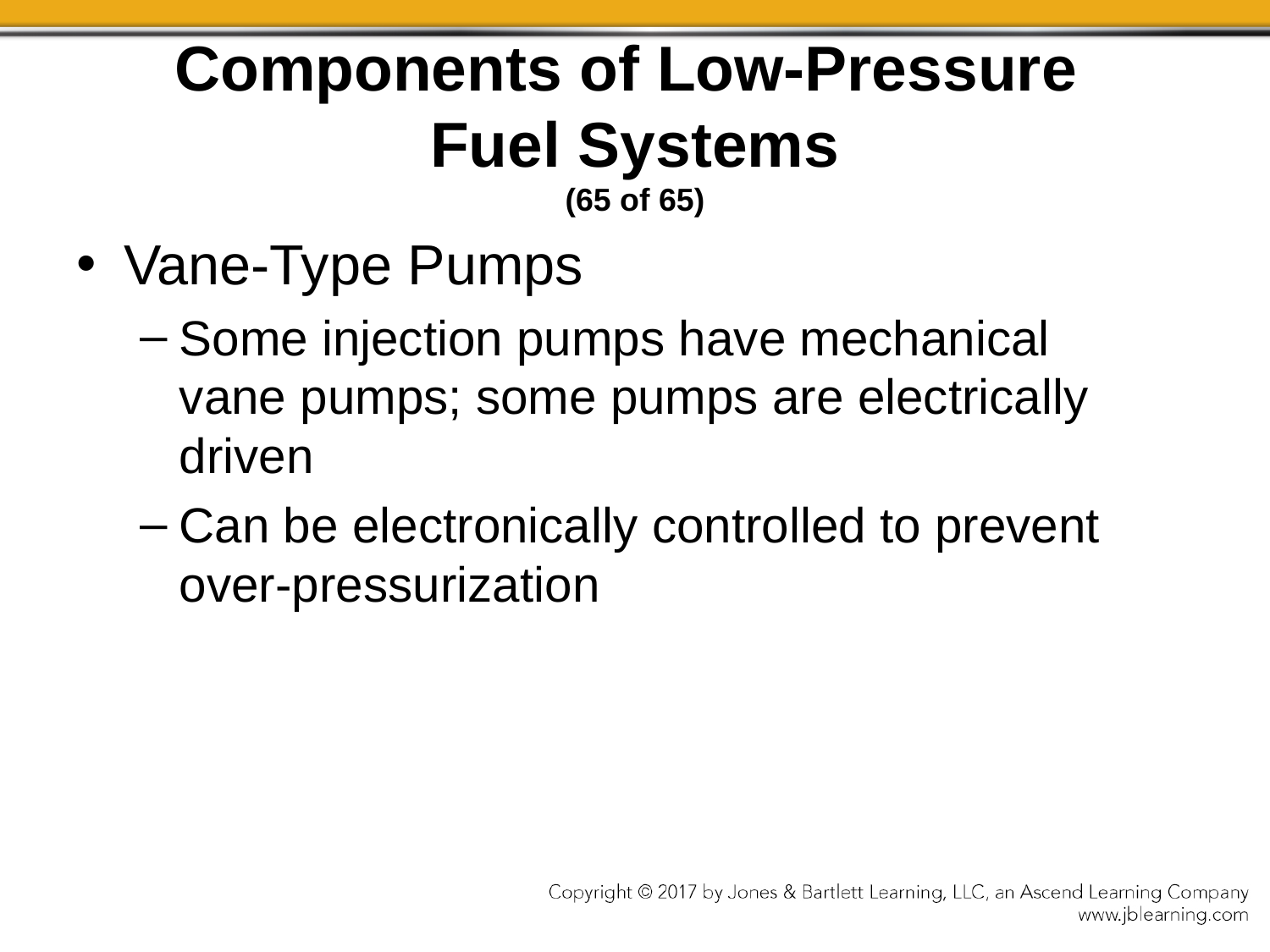

# Components of Low-Pressure Fuel Systems (65 of 65)
Vane-Type Pumps
Some injection pumps have mechanical vane pumps; some pumps are electrically driven
Can be electronically controlled to prevent over-pressurization